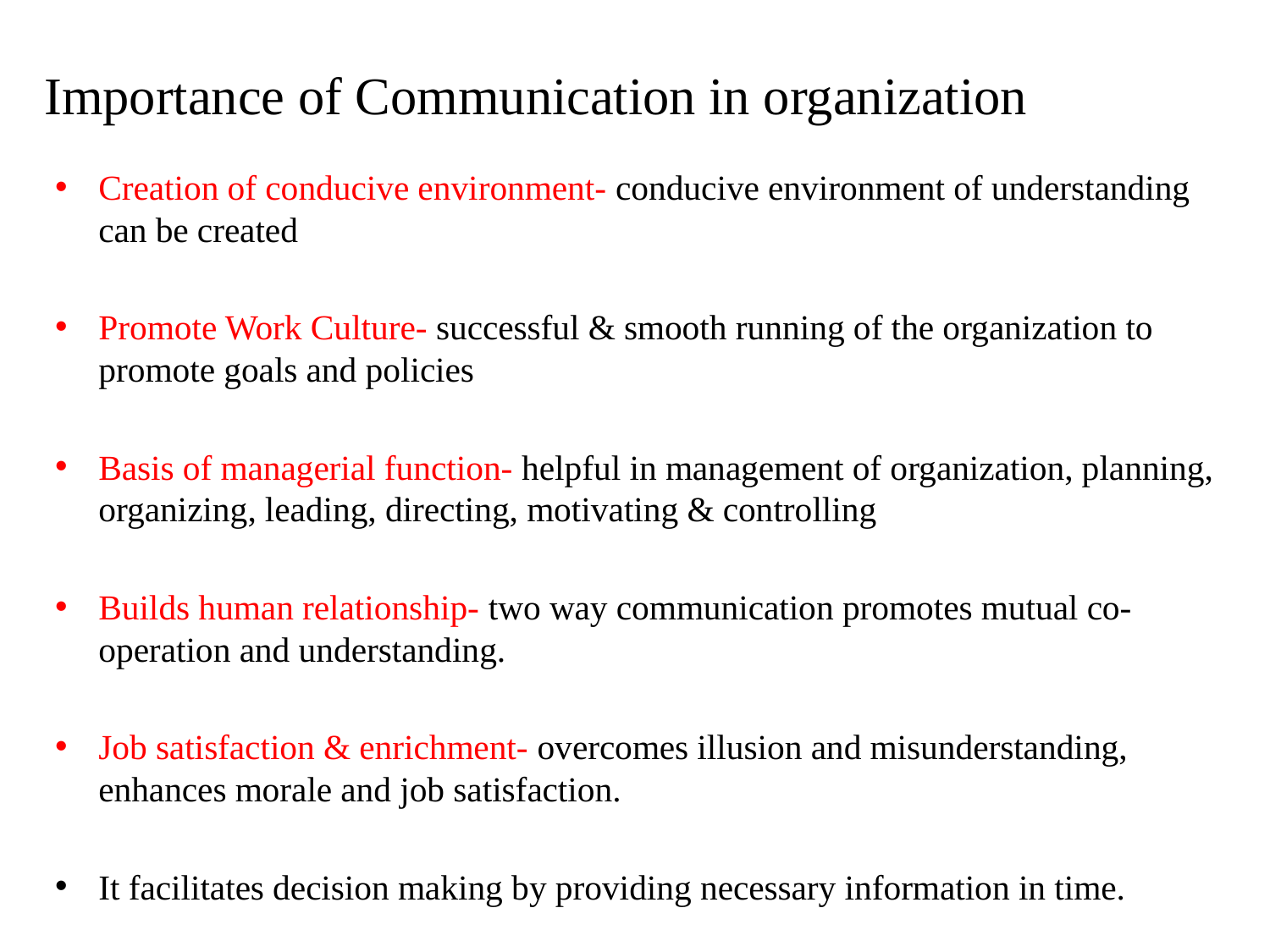

# Importance of Communication in organization
Creation of conducive environment- conducive environment of understanding can be created

Promote Work Culture- successful & smooth running of the organization to promote goals and policies

Basis of managerial function- helpful in management of organization, planning, organizing, leading, directing, motivating & controlling

Builds human relationship- two way communication promotes mutual co-operation and understanding.

Job satisfaction & enrichment- overcomes illusion and misunderstanding, enhances morale and job satisfaction.

It facilitates decision making by providing necessary information in time.